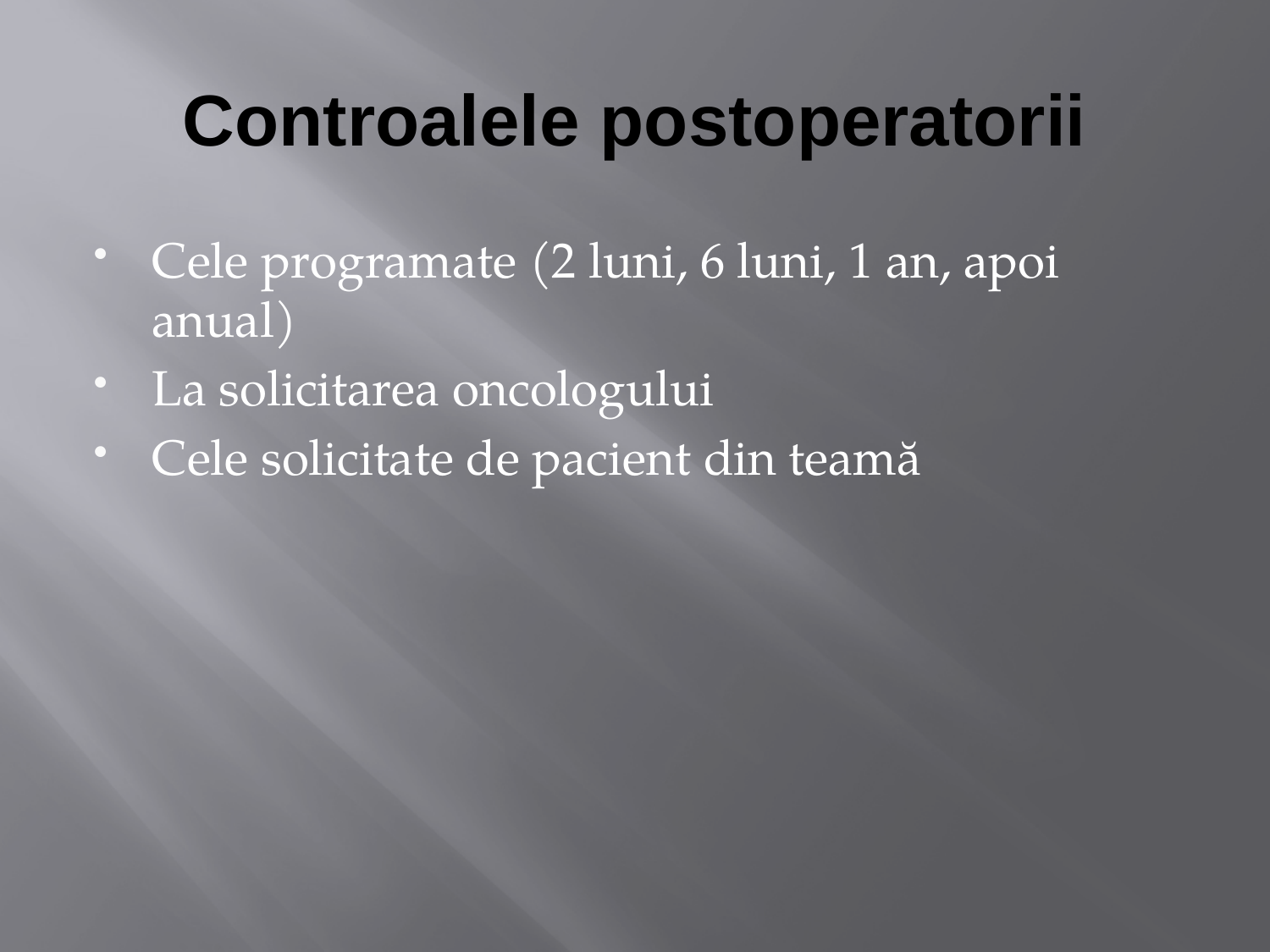

# Controalele postoperatorii
Cele programate (2 luni, 6 luni, 1 an, apoi anual)
La solicitarea oncologului
Cele solicitate de pacient din teamă